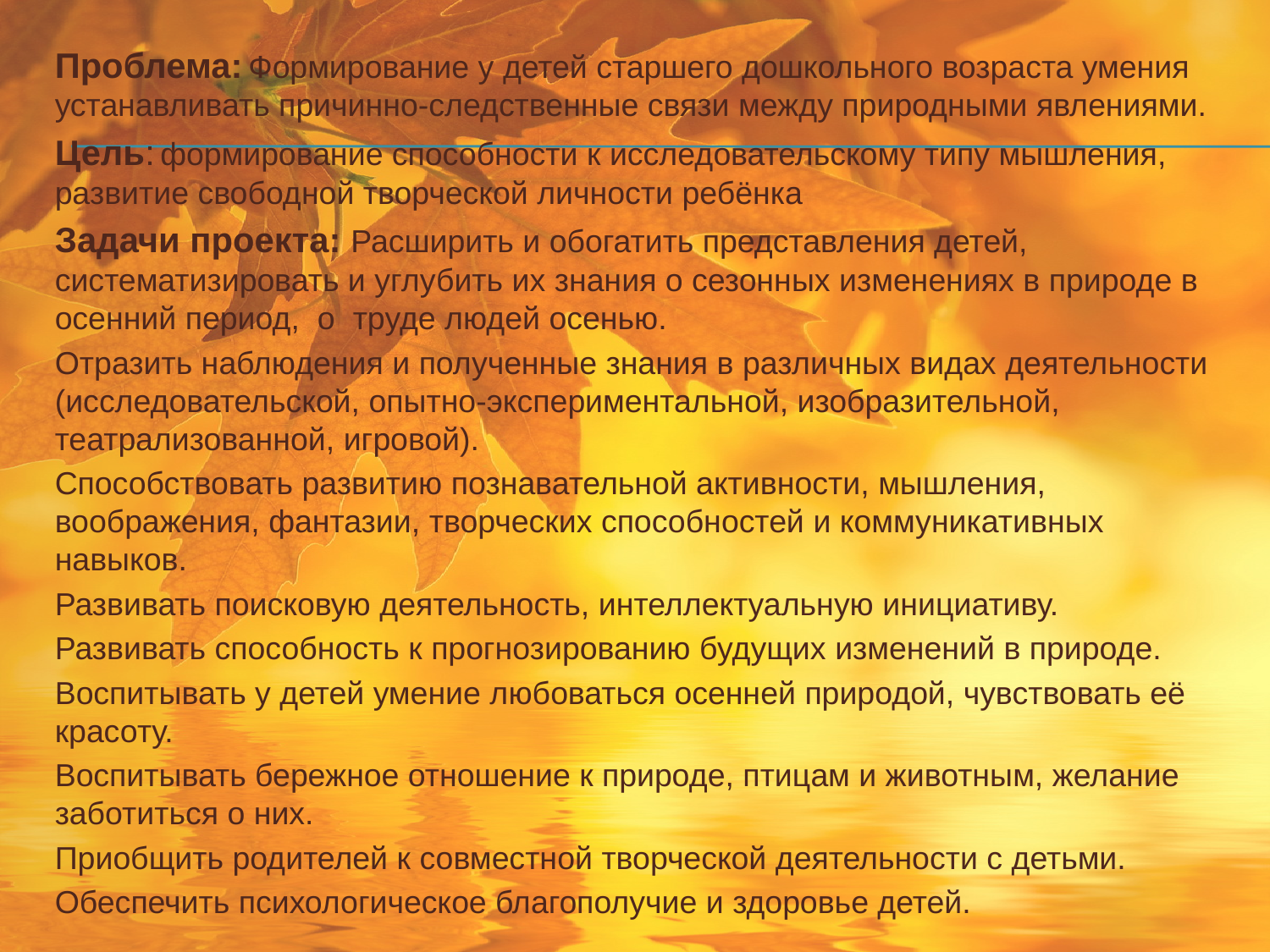

Проблема: Формирование у детей старшего дошкольного возраста умения устанавливать причинно-следственные связи между природными явлениями.
Цель: формирование способности к исследовательскому типу мышления, развитие свободной творческой личности ребёнка
Задачи проекта: Расширить и обогатить представления детей, систематизировать и углубить их знания о сезонных изменениях в природе в осенний период,  о  труде людей осенью.
Отразить наблюдения и полученные знания в различных видах деятельности (исследовательской, опытно-экспериментальной, изобразительной, театрализованной, игровой).
Способствовать развитию познавательной активности, мышления, воображения, фантазии, творческих способностей и коммуникативных навыков.
Развивать поисковую деятельность, интеллектуальную инициативу.
Развивать способность к прогнозированию будущих изменений в природе.
Воспитывать у детей умение любоваться осенней природой, чувствовать её красоту.
Воспитывать бережное отношение к природе, птицам и животным, желание заботиться о них.
Приобщить родителей к совместной творческой деятельности с детьми.
Обеспечить психологическое благополучие и здоровье детей.